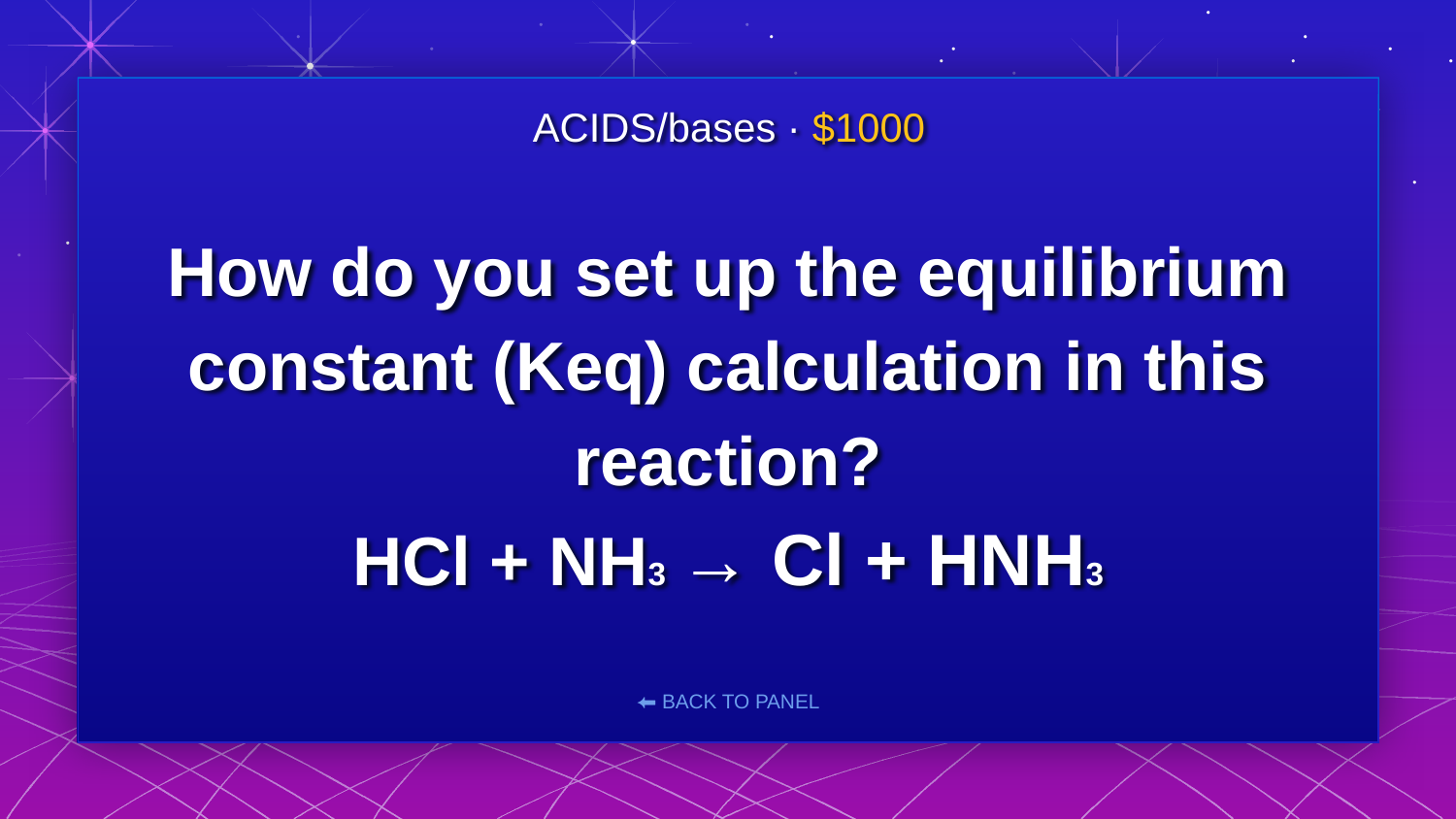

ACIDS/bases · $1000
# How do you set up the equilibrium constant (Keq) calculation in this reaction? HCl + NH3 → Cl + HNH3